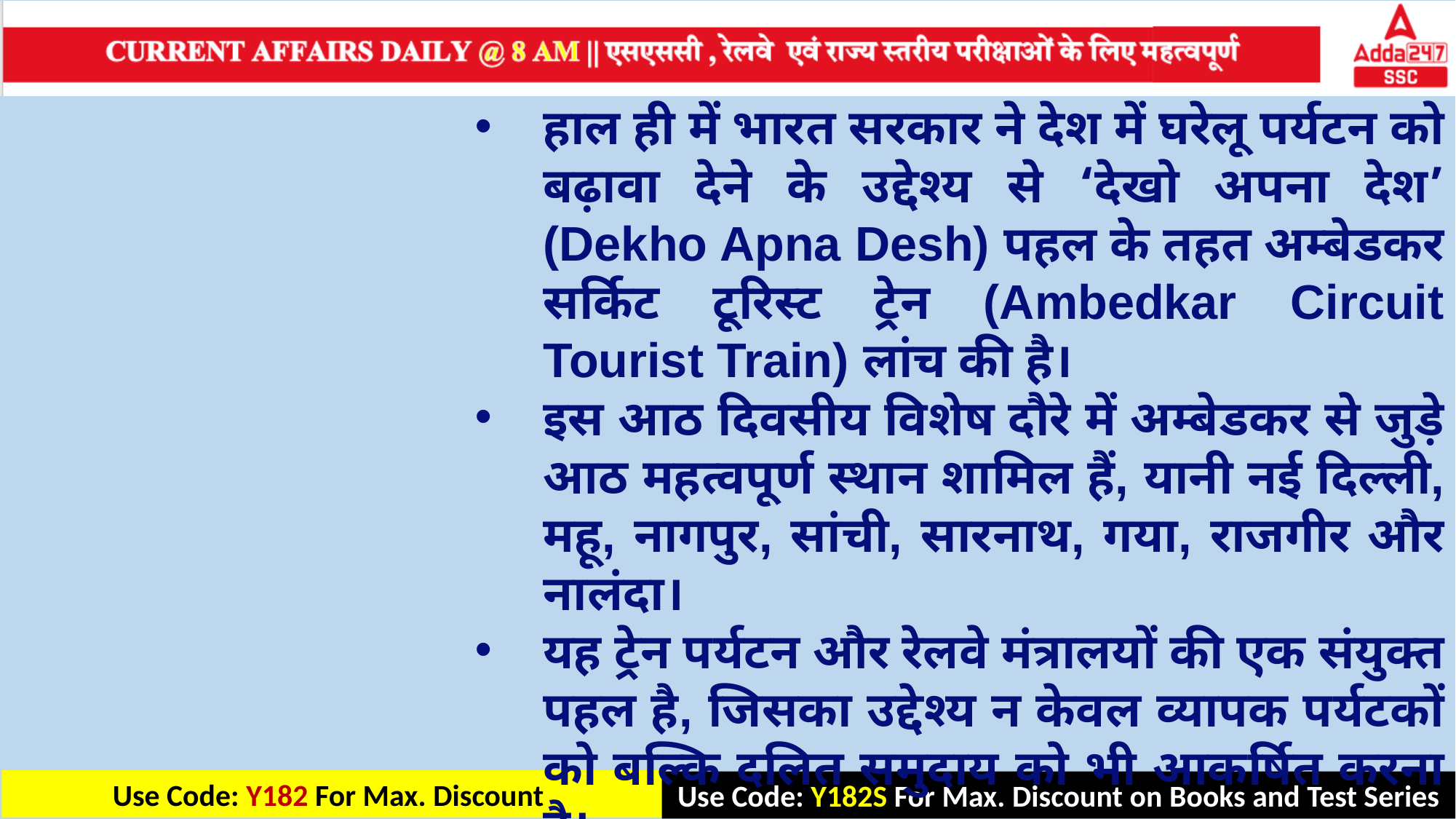

हाल ही में भारत सरकार ने देश में घरेलू पर्यटन को बढ़ावा देने के उद्देश्य से ‘देखो अपना देश’ (Dekho Apna Desh) पहल के तहत अम्बेडकर सर्किट टूरिस्ट ट्रेन (Ambedkar Circuit Tourist Train) लांच की है।
इस आठ दिवसीय विशेष दौरे में अम्बेडकर से जुड़े आठ महत्वपूर्ण स्थान शामिल हैं, यानी नई दिल्ली, महू, नागपुर, सांची, सारनाथ, गया, राजगीर और नालंदा।
यह ट्रेन पर्यटन और रेलवे मंत्रालयों की एक संयुक्त पहल है, जिसका उद्देश्य न केवल व्यापक पर्यटकों को बल्कि दलित समुदाय को भी आकर्षित करना है।